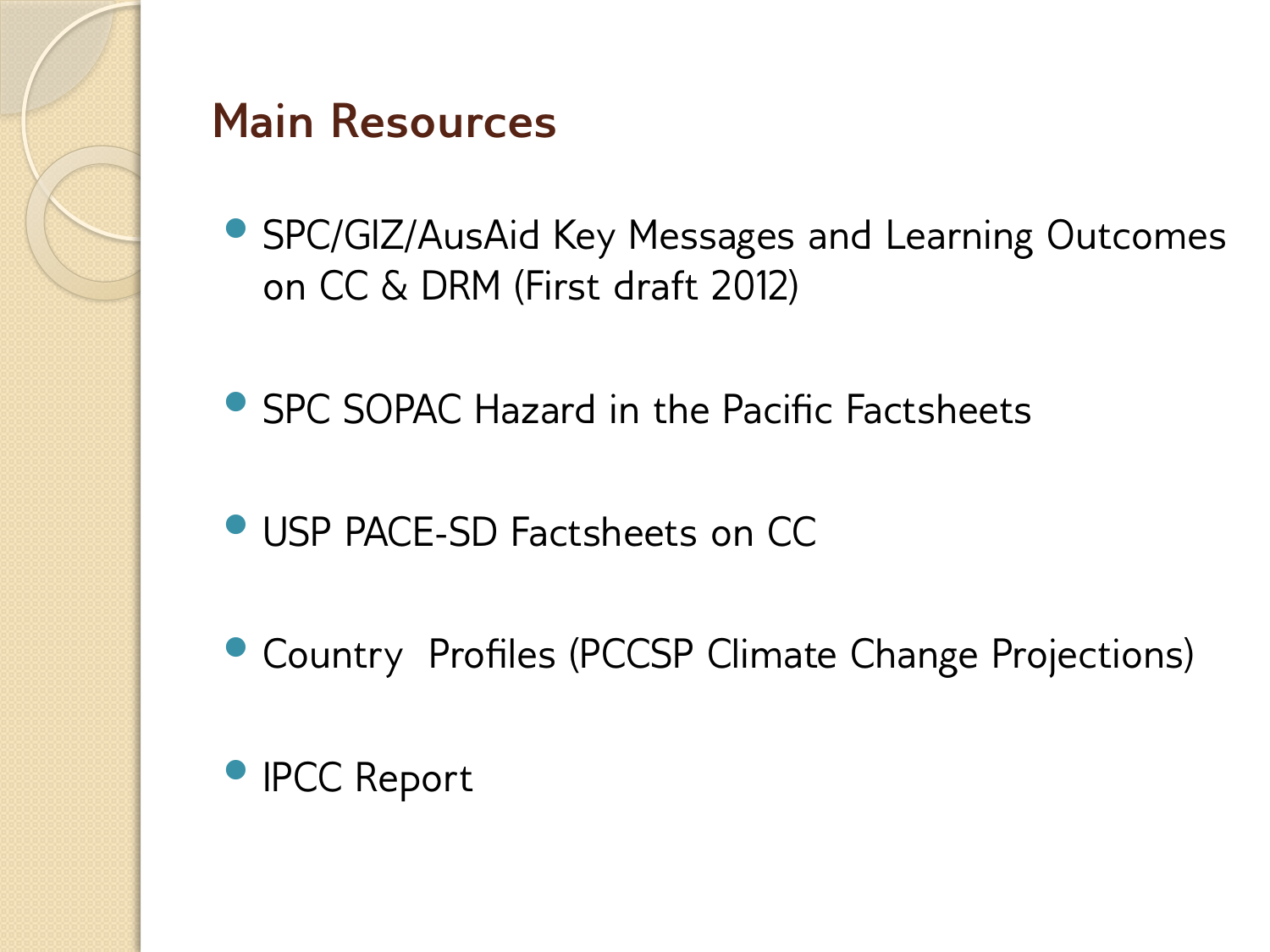

# Main Resources
SPC/GIZ/AusAid Key Messages and Learning Outcomes on CC & DRM (First draft 2012)

SPC SOPAC Hazard in the Pacific Factsheets

USP PACE-SD Factsheets on CC

Country  Profiles (PCCSP Climate Change Projections)

IPCC Report